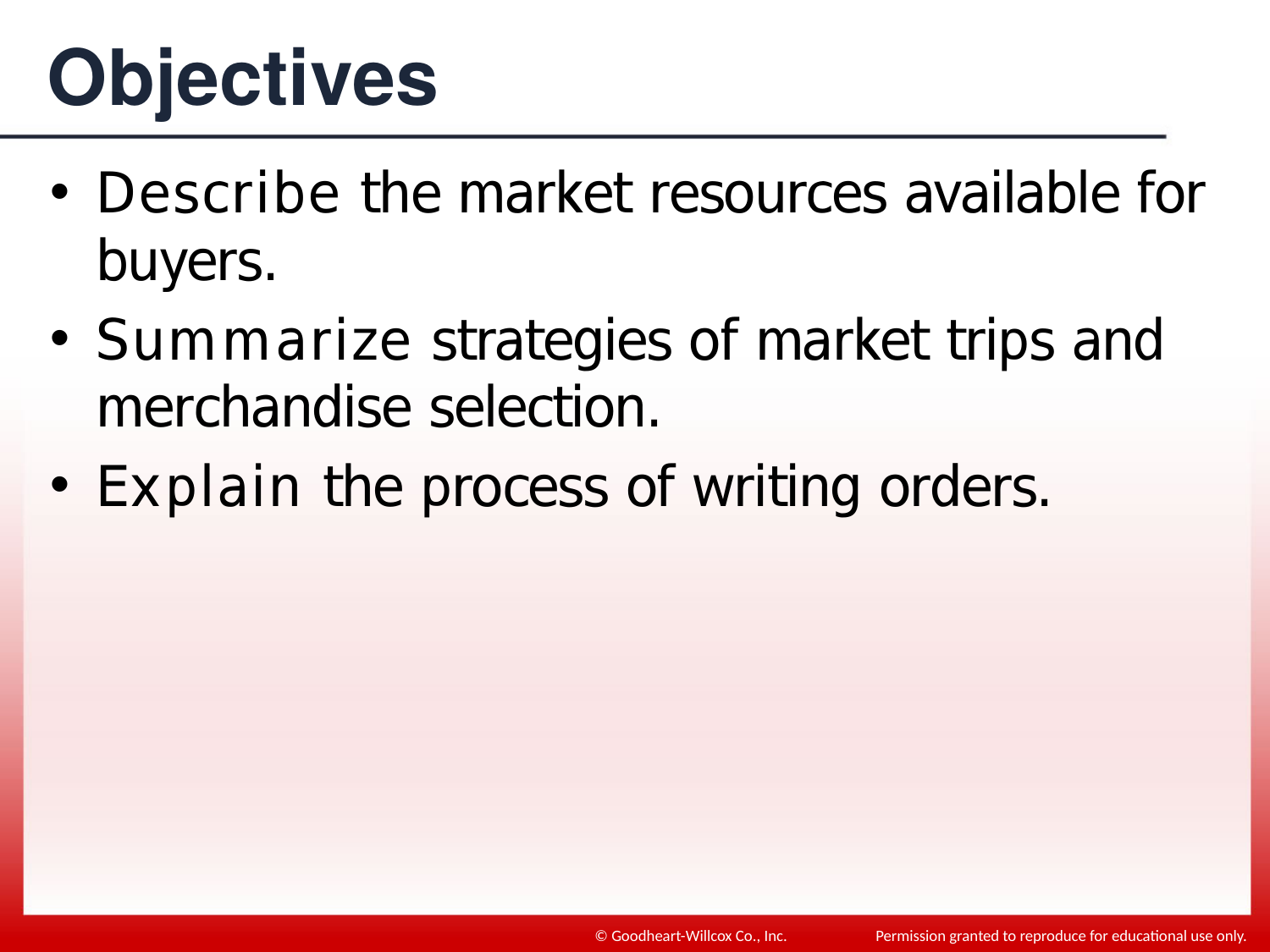

# Objectives
Describe the market resources available for buyers.
Summarize strategies of market trips and merchandise selection.
Explain the process of writing orders.